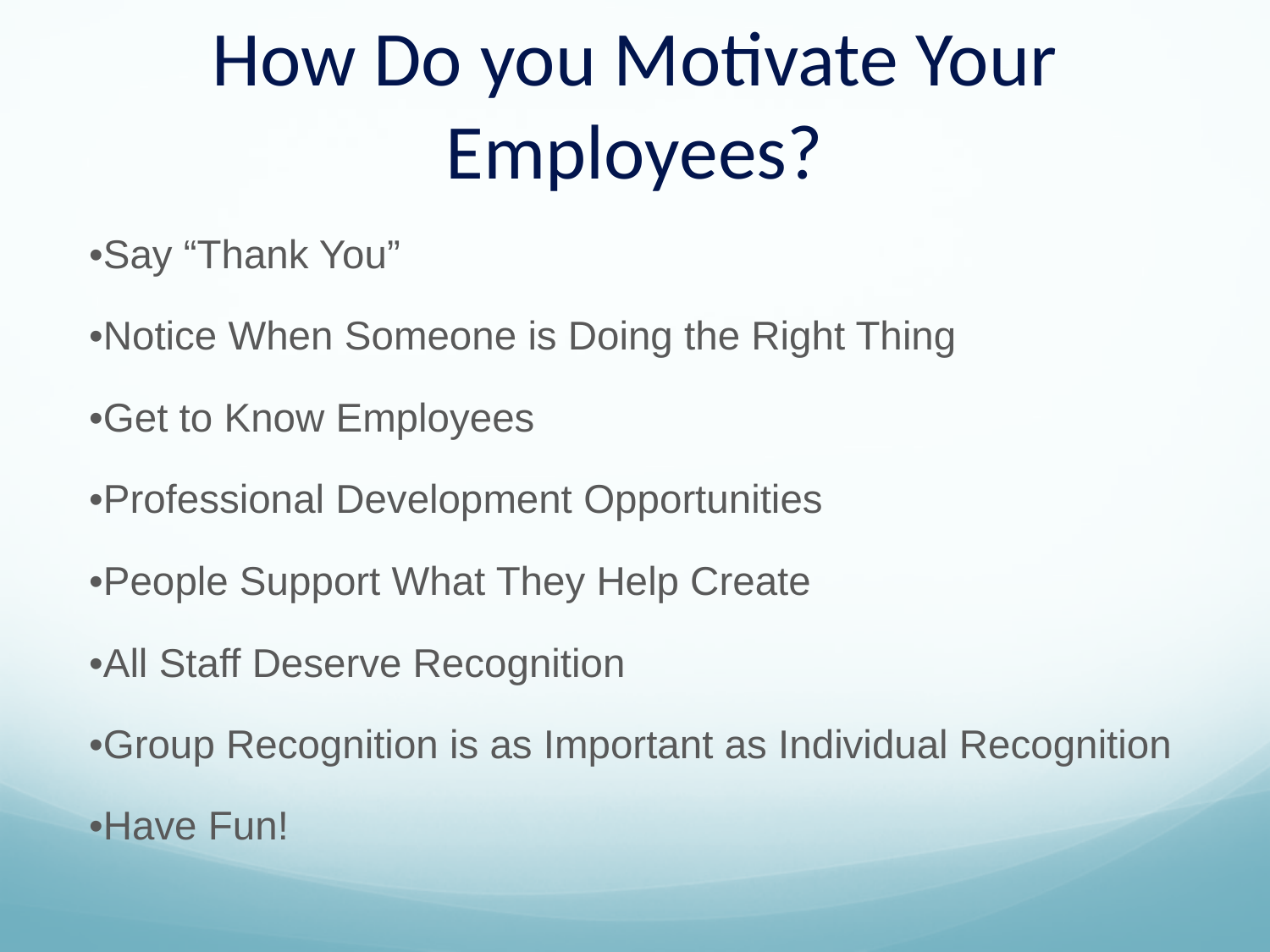

# How Do you Motivate Your Employees?
•Say “Thank You”
•Notice When Someone is Doing the Right Thing
•Get to Know Employees
•Professional Development Opportunities
•People Support What They Help Create
•All Staff Deserve Recognition
•Group Recognition is as Important as Individual Recognition
•Have Fun!